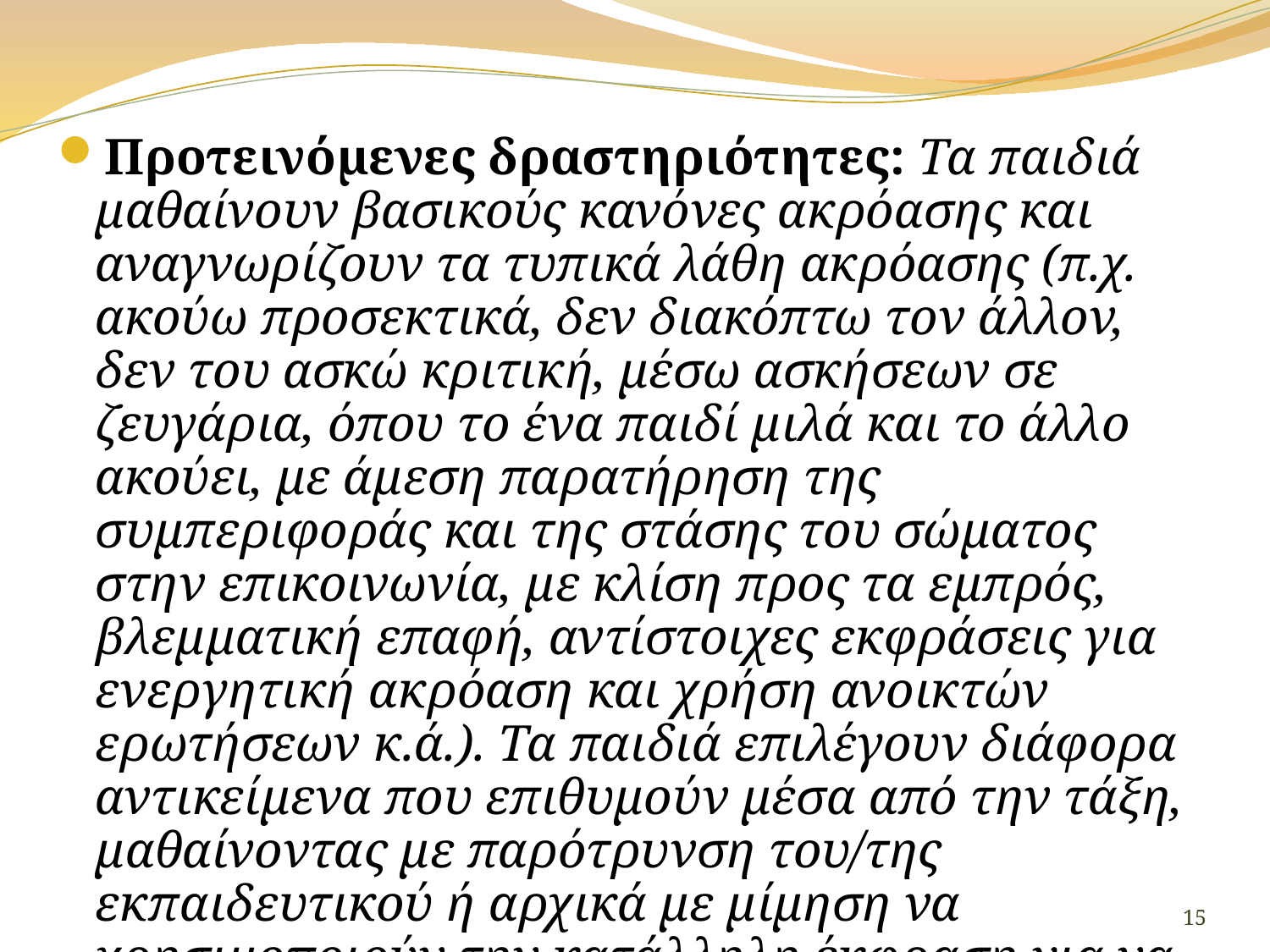

Προτεινόμενες δραστηριότητες: Τα παιδιά μαθαίνουν βασικούς κανόνες ακρόασης και αναγνωρίζουν τα τυπικά λάθη ακρόασης (π.χ. ακούω προσεκτικά, δεν διακόπτω τον άλλον, δεν του ασκώ κριτική, μέσω ασκήσεων σε ζευγάρια, όπου το ένα παιδί μιλά και το άλλο ακούει, με άμεση παρατήρηση της συμπεριφοράς και της στάσης του σώματος στην επικοινωνία, με κλίση προς τα εμπρός, βλεμματική επαφή, αντίστοιχες εκφράσεις για ενεργητική ακρόαση και χρήση ανοικτών ερωτήσεων κ.ά.). Τα παιδιά επιλέγουν διάφορα αντικείμενα που επιθυμούν μέσα από την τάξη, μαθαίνοντας με παρότρυνση τoυ/της εκπαιδευτικού ή αρχικά με μίμηση να χρησιμοποιούν την κατάλληλη έκφραση για να το ζητήσουν.
15